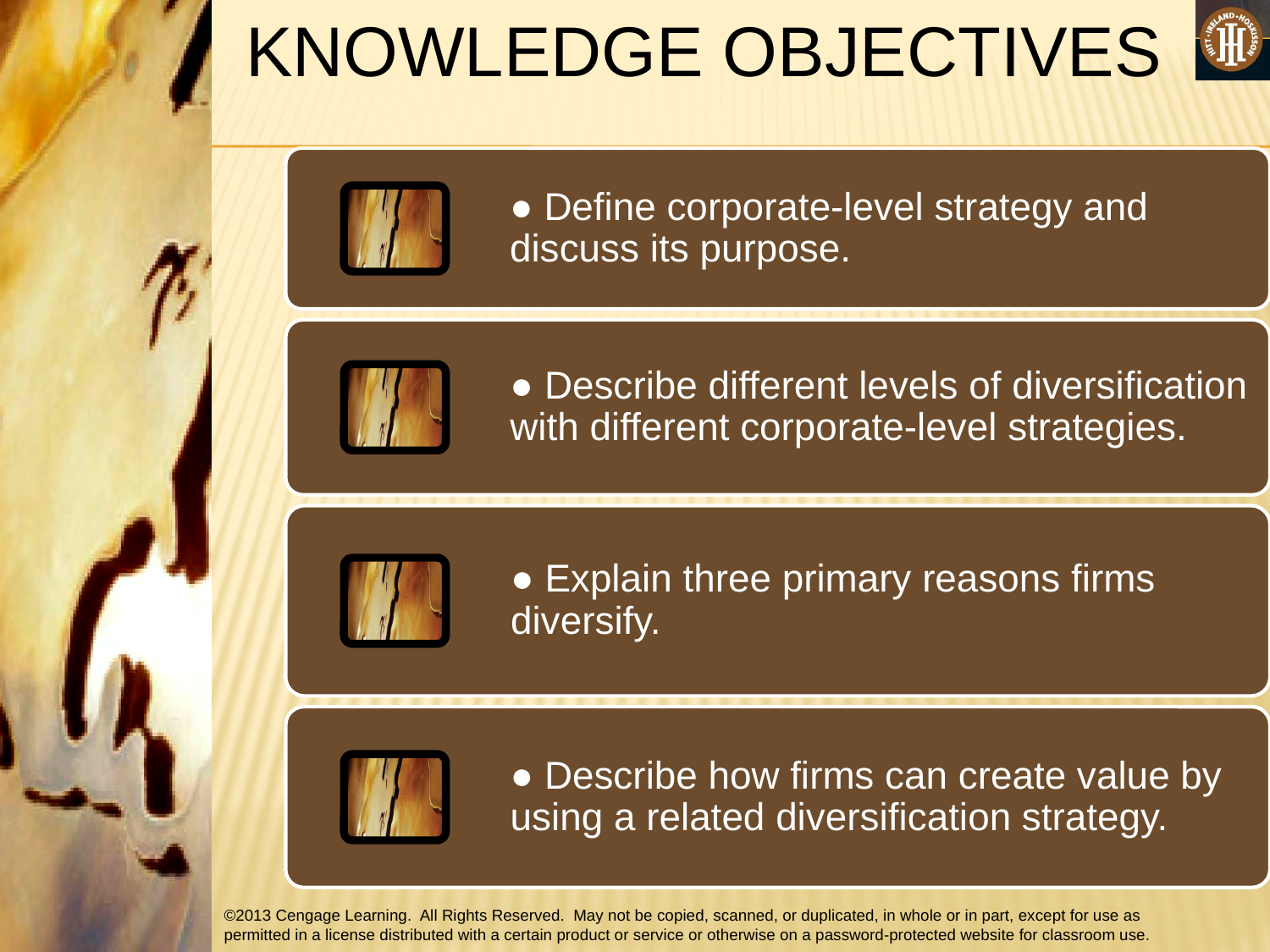

KNOWLEDGE OBJECTIVES

● Define corporate-level strategy and discuss its purpose.
● Describe different levels of diversification with different corporate-level strategies.
● Explain three primary reasons firms diversify.
● Describe how firms can create value by using a related diversification strategy.